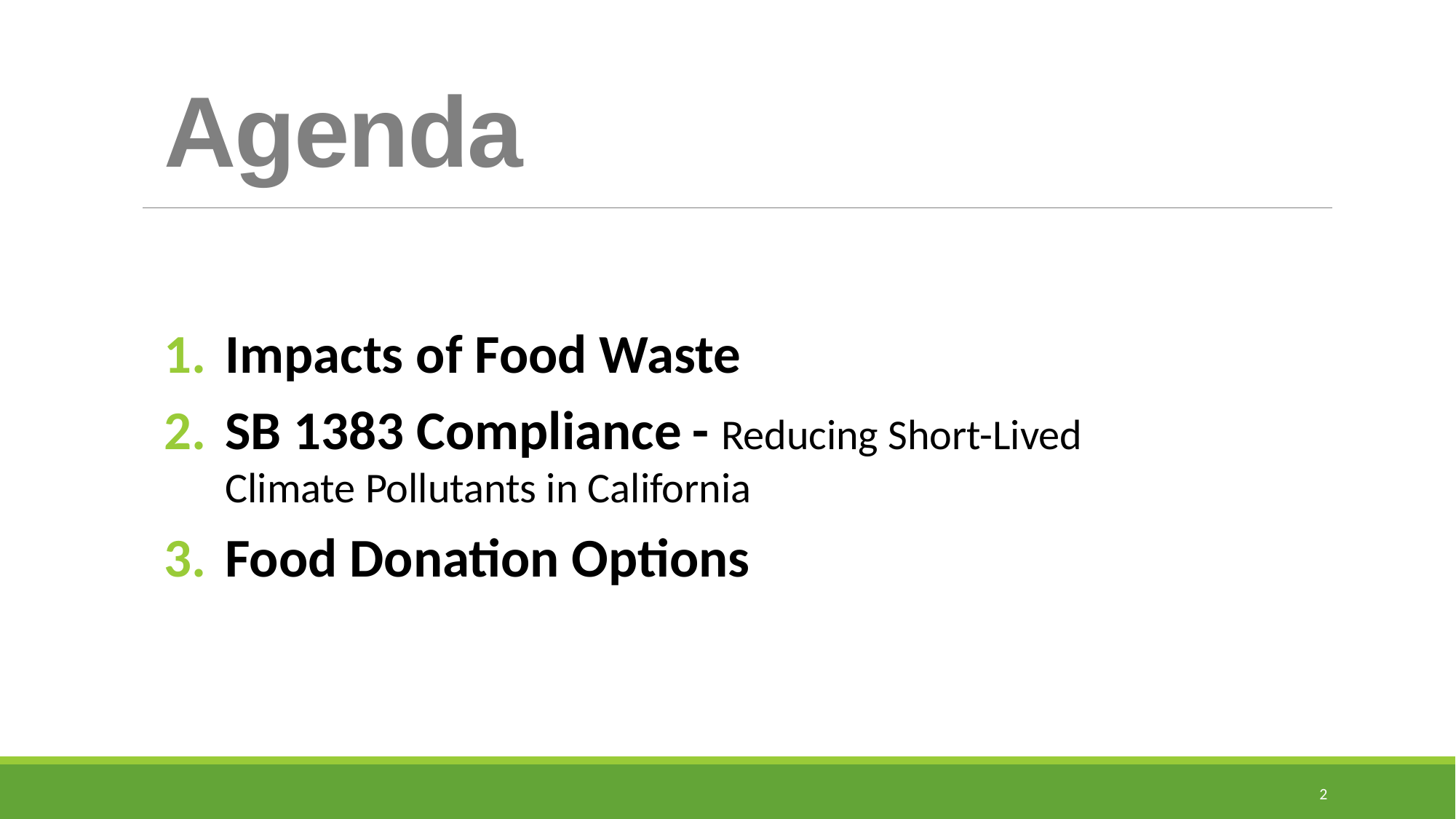

Agenda

Impacts of Food Waste
SB 1383 Compliance - Reducing Short-Lived Climate Pollutants in California
Food Donation Options

2